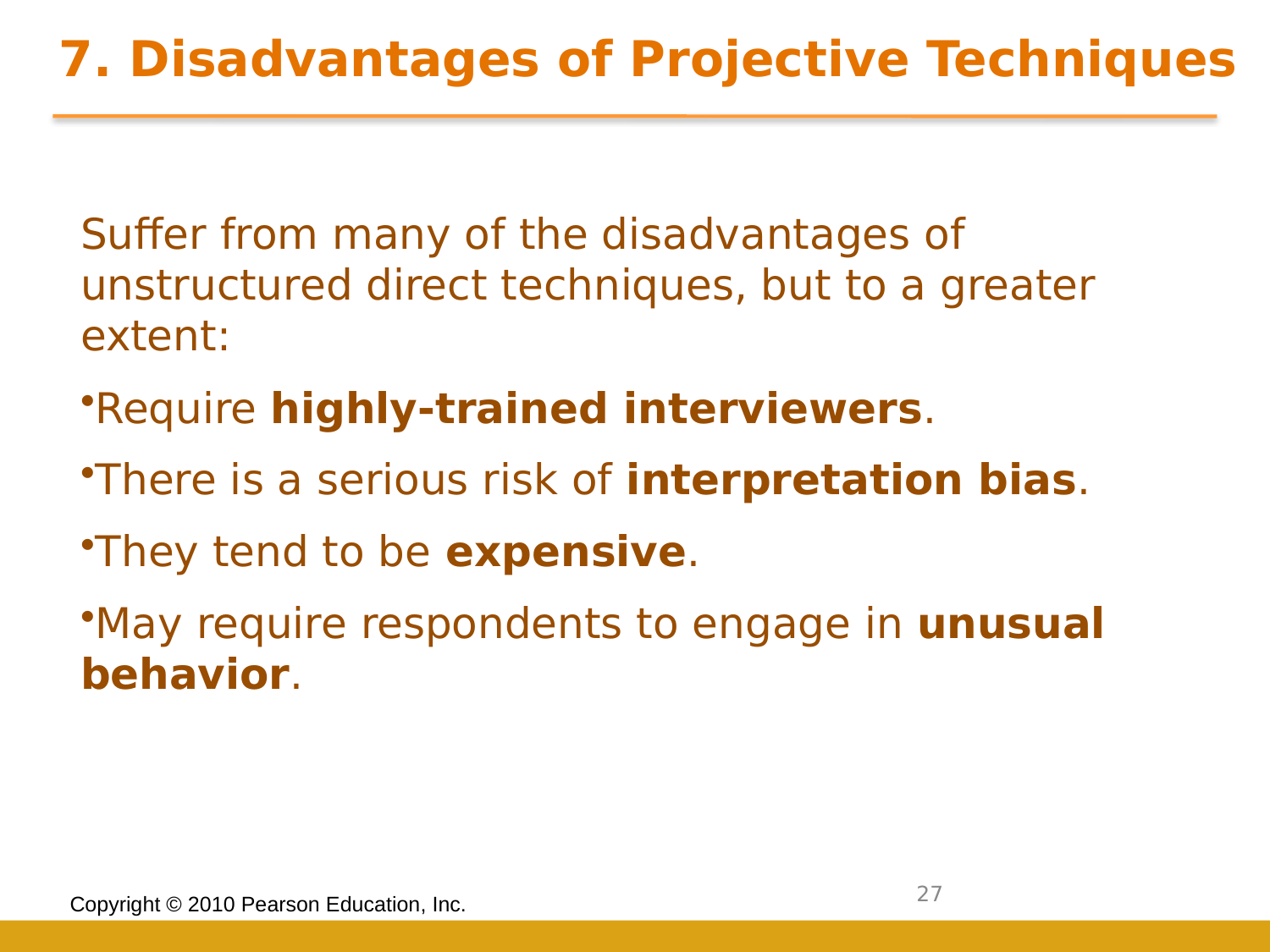

7. Disadvantages of Projective Techniques
Suffer from many of the disadvantages of unstructured direct techniques, but to a greater extent:
Require highly-trained interviewers.
There is a serious risk of interpretation bias.
They tend to be expensive.
May require respondents to engage in unusual behavior.
27